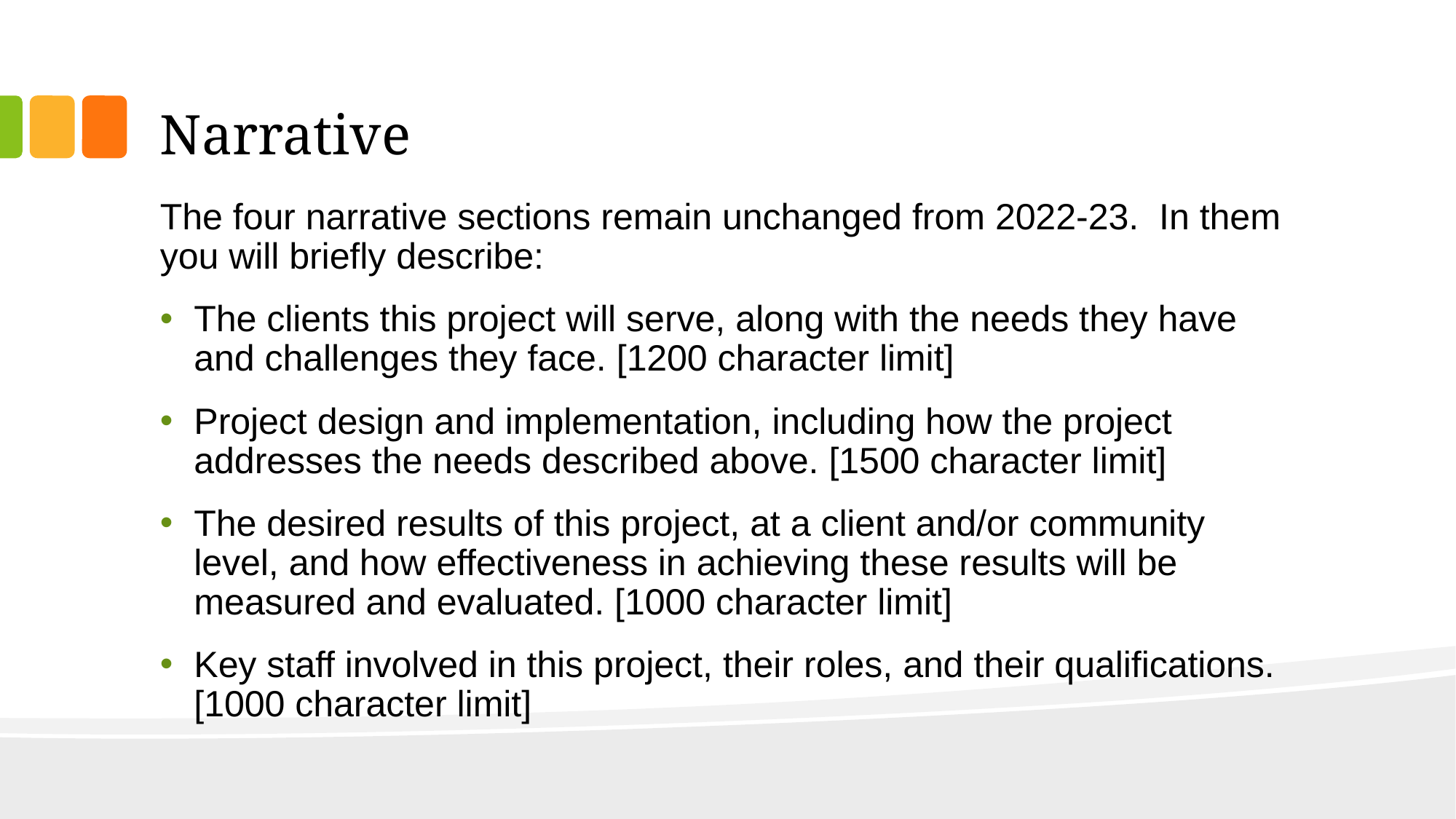

# Narrative
The four narrative sections remain unchanged from 2022-23.  In them you will briefly describe:
The clients this project will serve, along with the needs they have and challenges they face. [1200 character limit]
Project design and implementation, including how the project addresses the needs described above. [1500 character limit]
The desired results of this project, at a client and/or community level, and how effectiveness in achieving these results will be measured and evaluated. [1000 character limit]
Key staff involved in this project, their roles, and their qualifications. [1000 character limit]